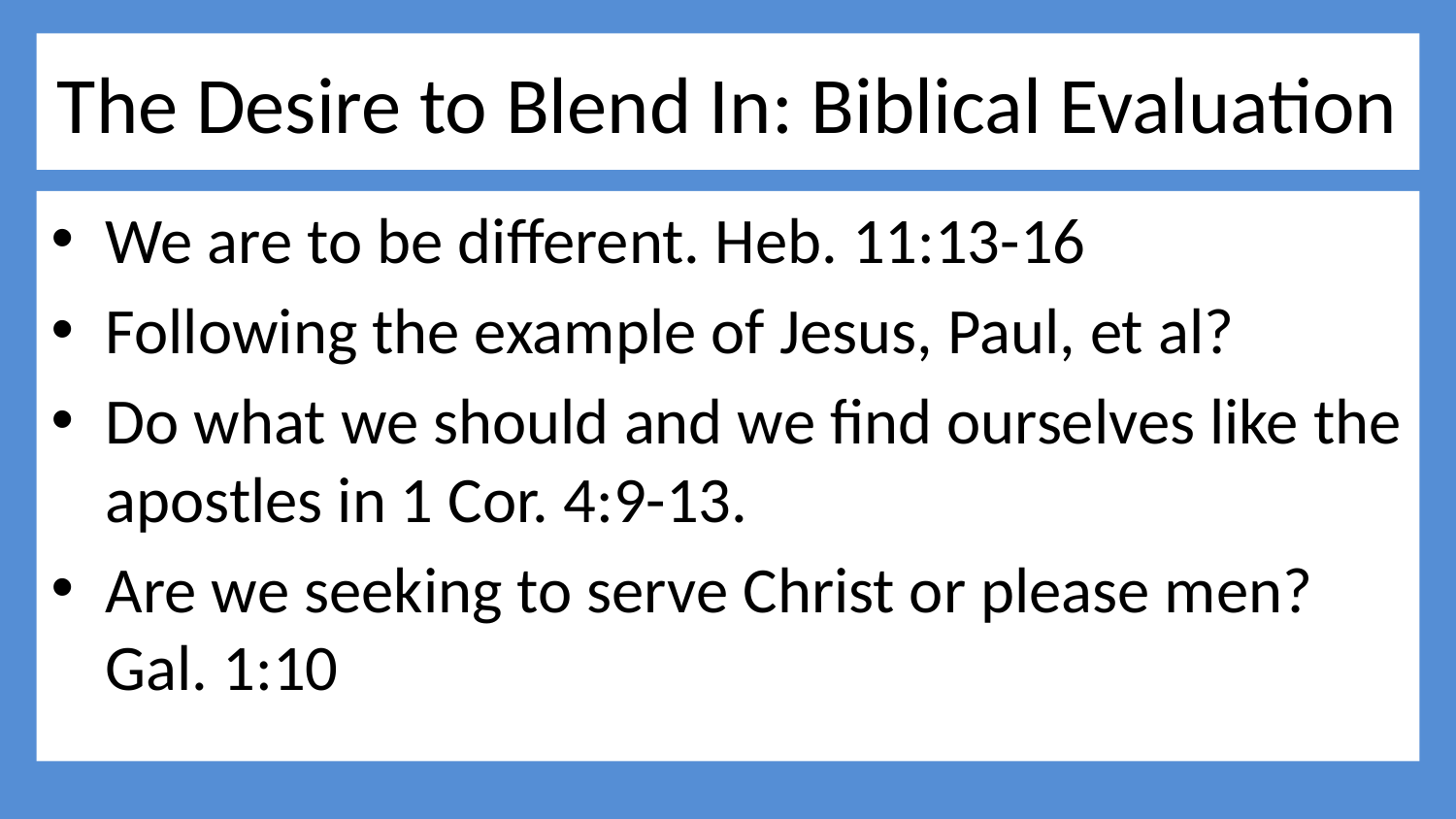

# The Desire to Blend In: Biblical Evaluation
We are to be different. Heb. 11:13-16
Following the example of Jesus, Paul, et al?
Do what we should and we find ourselves like the apostles in 1 Cor. 4:9-13.
Are we seeking to serve Christ or please men? Gal. 1:10